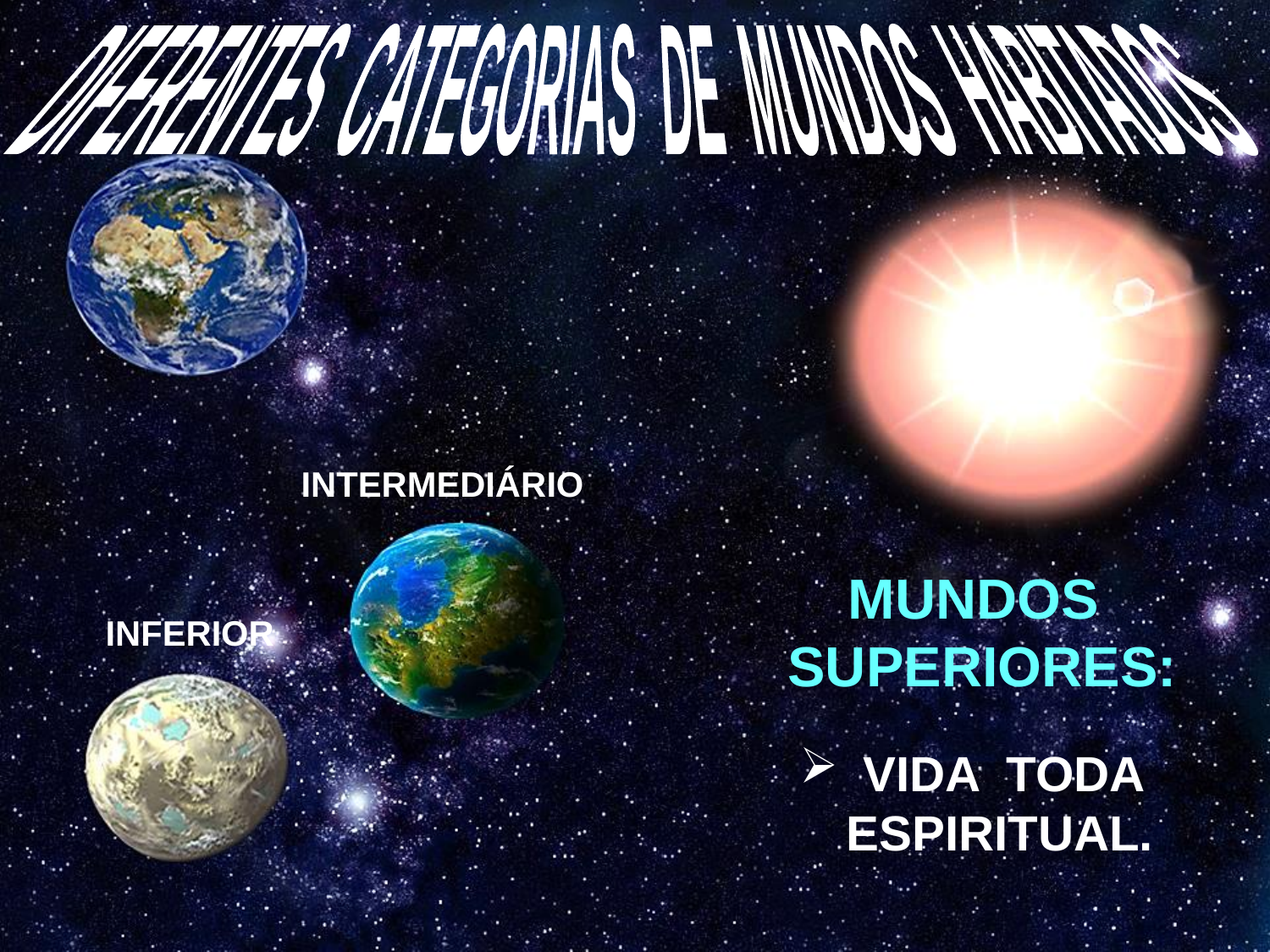

DIFERENTES  CATEGORIAS  DE  MUNDOS  HABITADOS
INTERMEDIÁRIO
 MUNDOS
SUPERIORES:
INFERIOR
VIDA  TODA
    ESPIRITUAL.